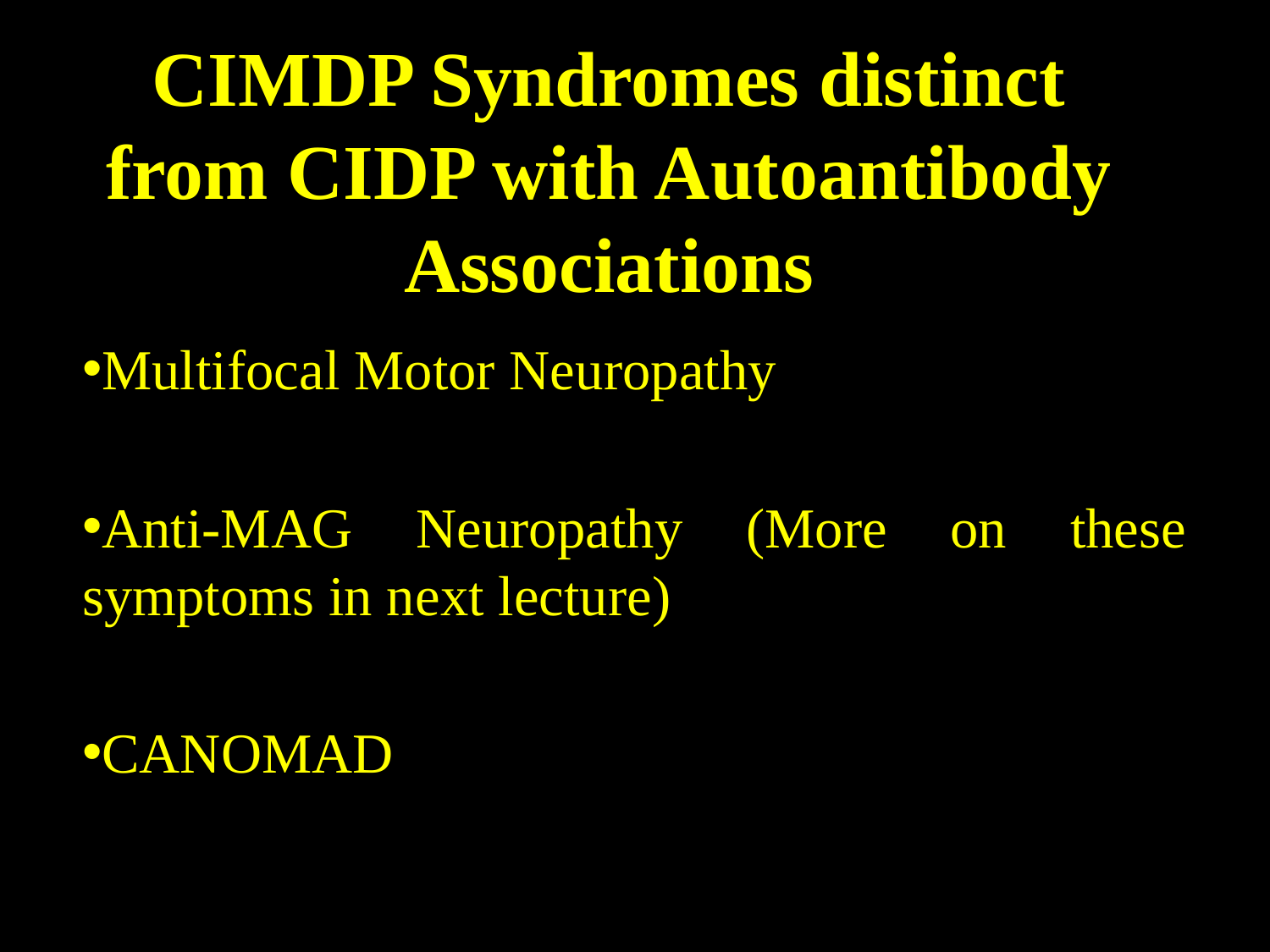

# CIMDP Syndromes distinct from CIDP with Autoantibody Associations
Multifocal Motor Neuropathy

Anti-MAG Neuropathy (More on these symptoms in next lecture)

CANOMAD